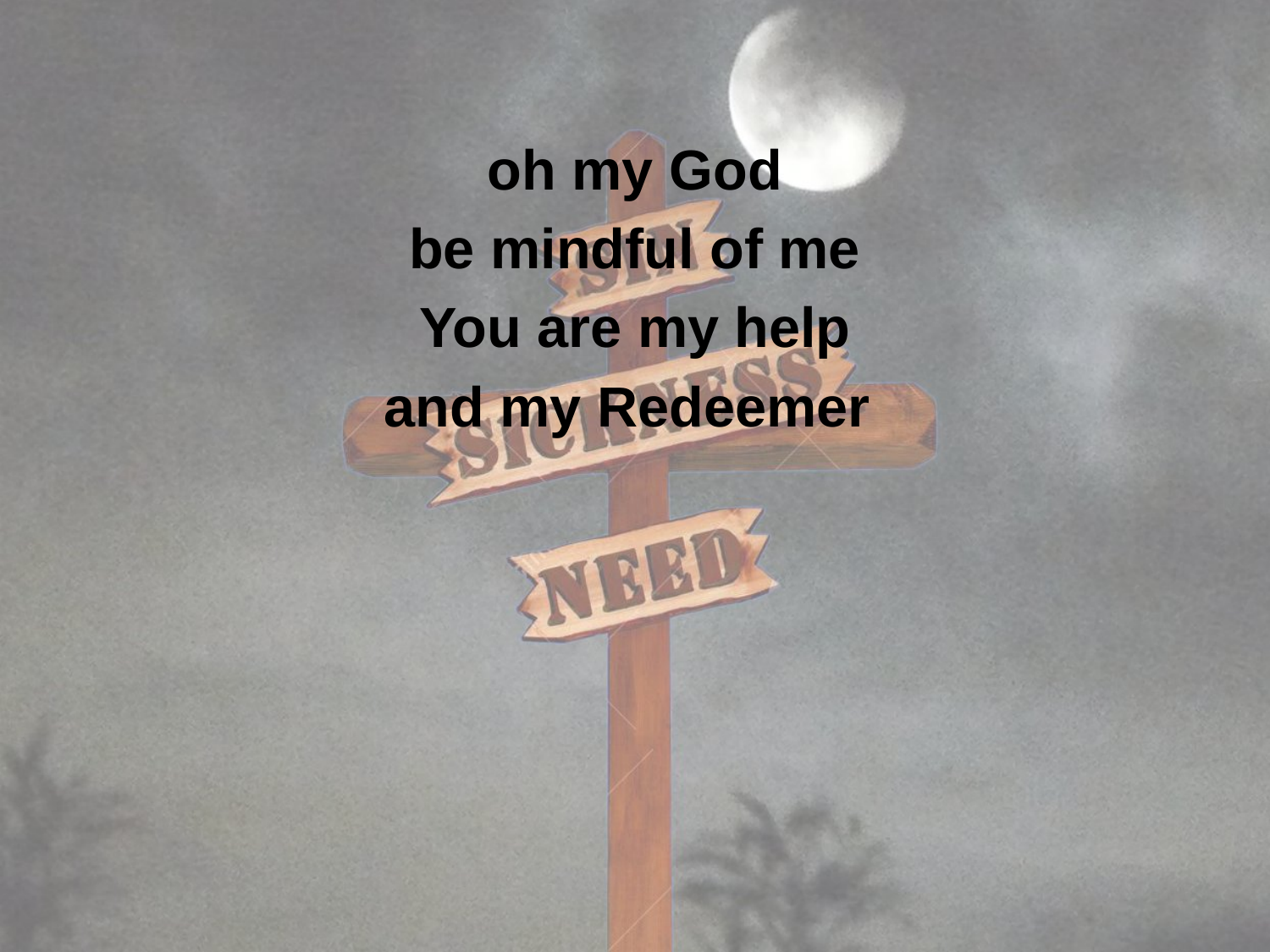

oh my God
be mindful of me
You are my help
and my Redeemer